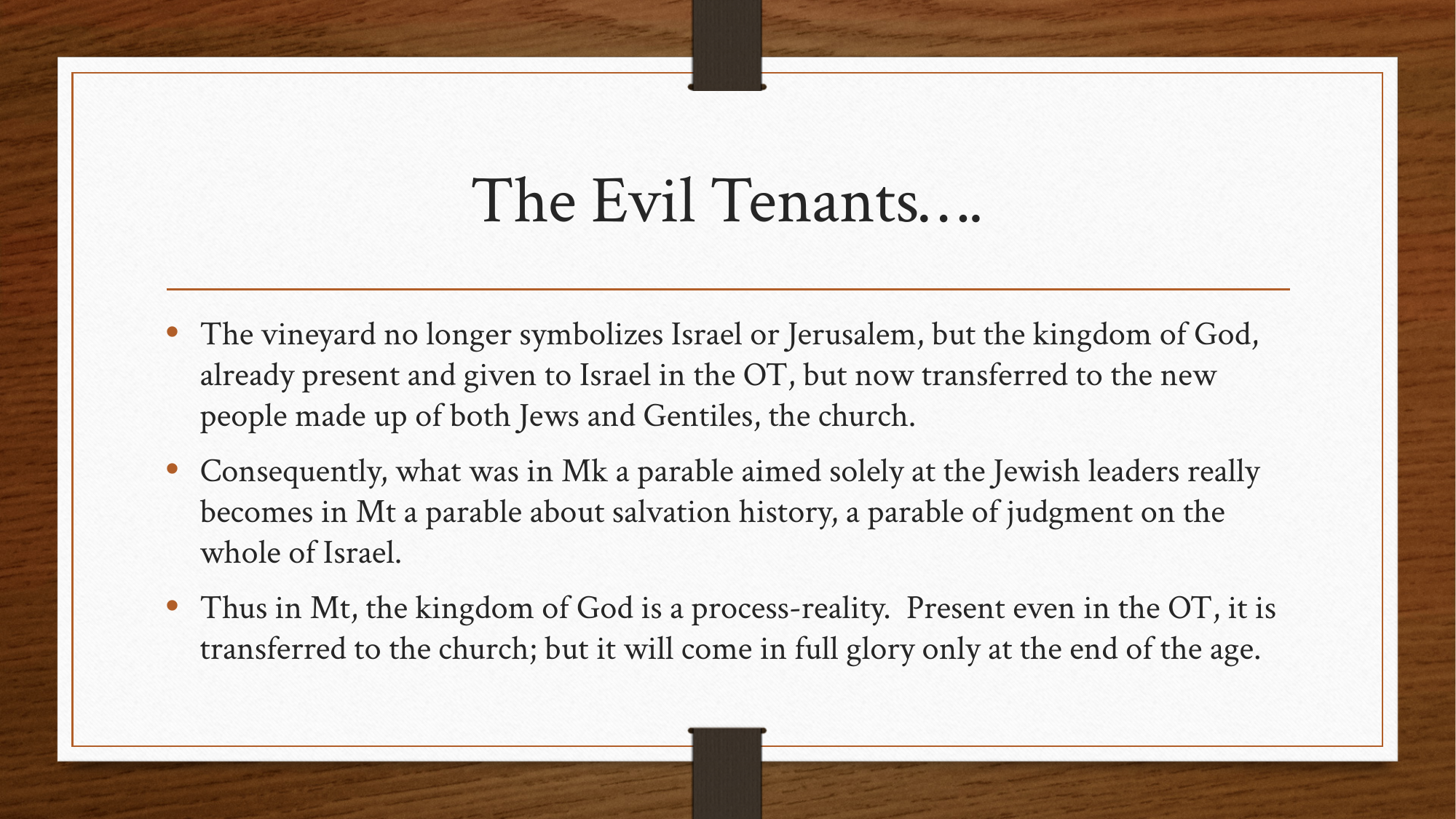

# The Evil Tenants….
The vineyard no longer symbolizes Israel or Jerusalem, but the kingdom of God, already present and given to Israel in the OT, but now transferred to the new people made up of both Jews and Gentiles, the church.
Consequently, what was in Mk a parable aimed solely at the Jewish leaders really becomes in Mt a parable about salvation history, a parable of judgment on the whole of Israel.
Thus in Mt, the kingdom of God is a process-reality.  Present even in the OT, it is transferred to the church; but it will come in full glory only at the end of the age.